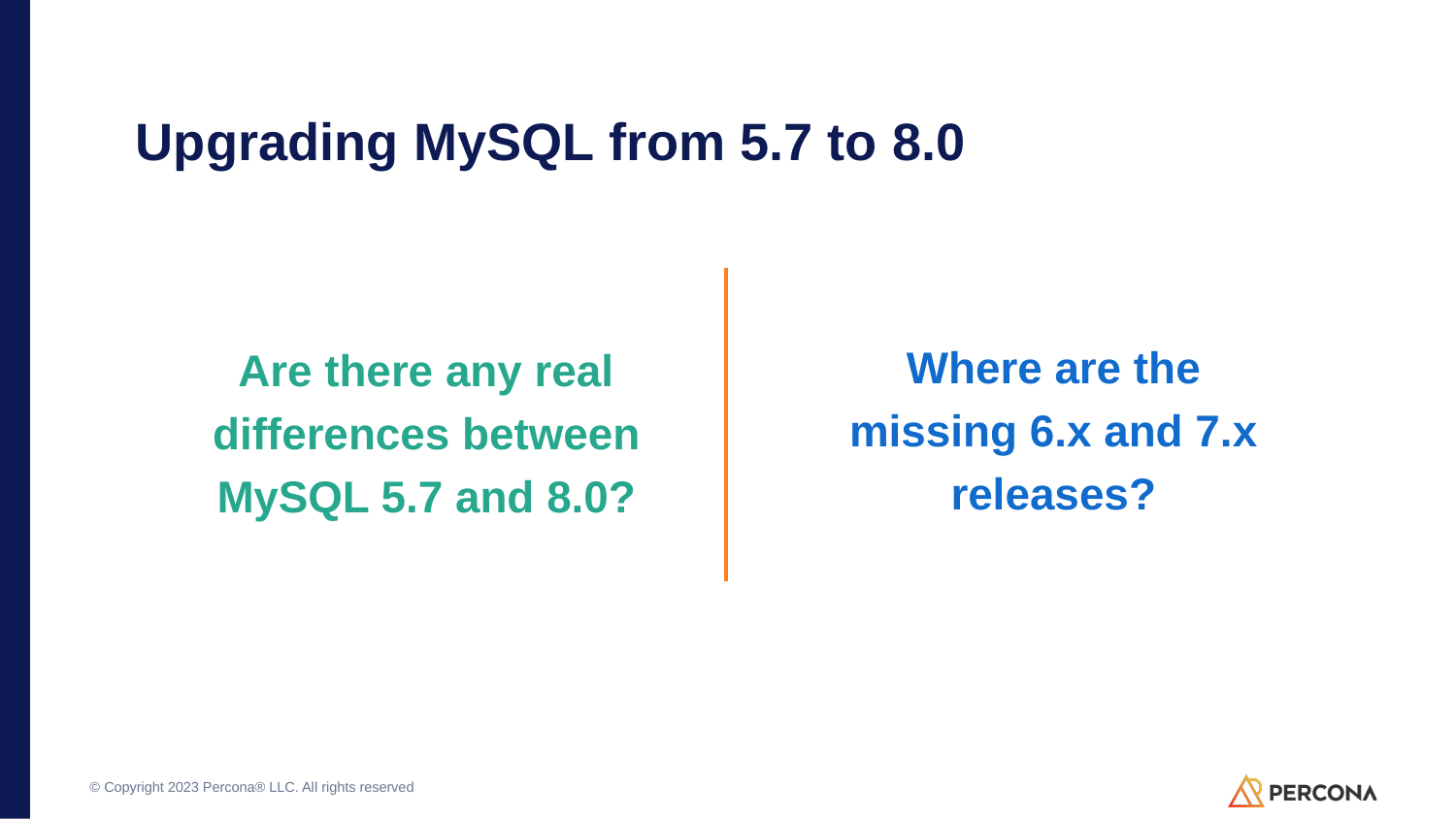

# Upgrading MySQL from 5.7 to 8.0

Where are the missing 6.x and 7.x releases?
Are there any real differences between MySQL 5.7 and 8.0?
© Copyright 2023 Percona® LLC. All rights reserved